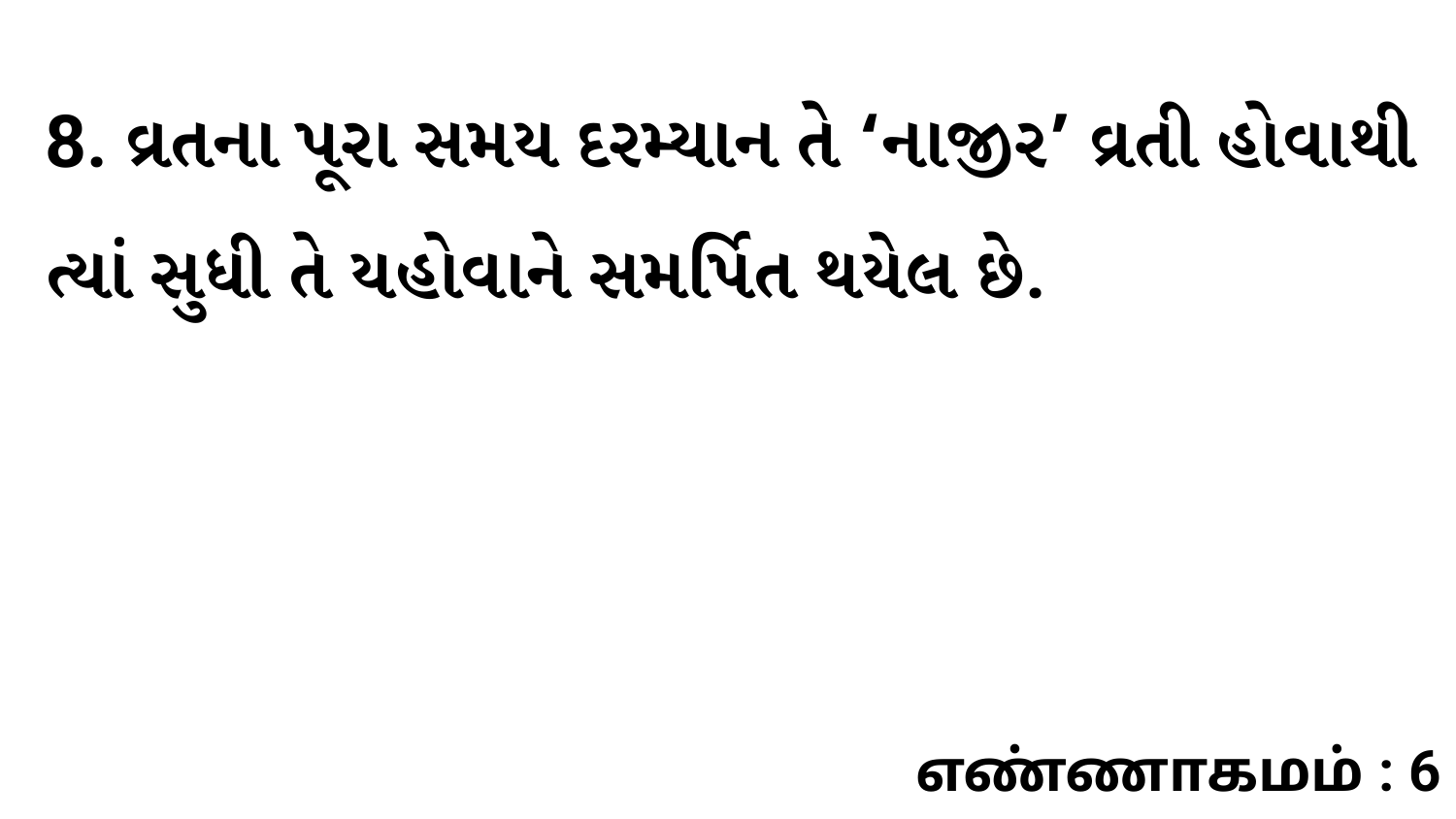

8. વ્રતના પૂરા સમય દરમ્યાન તે ‘નાજીર’ વ્રતી હોવાથી ત્યાં સુધી તે યહોવાને સમર્પિત થયેલ છે.
எண்ணாகமம் : 6